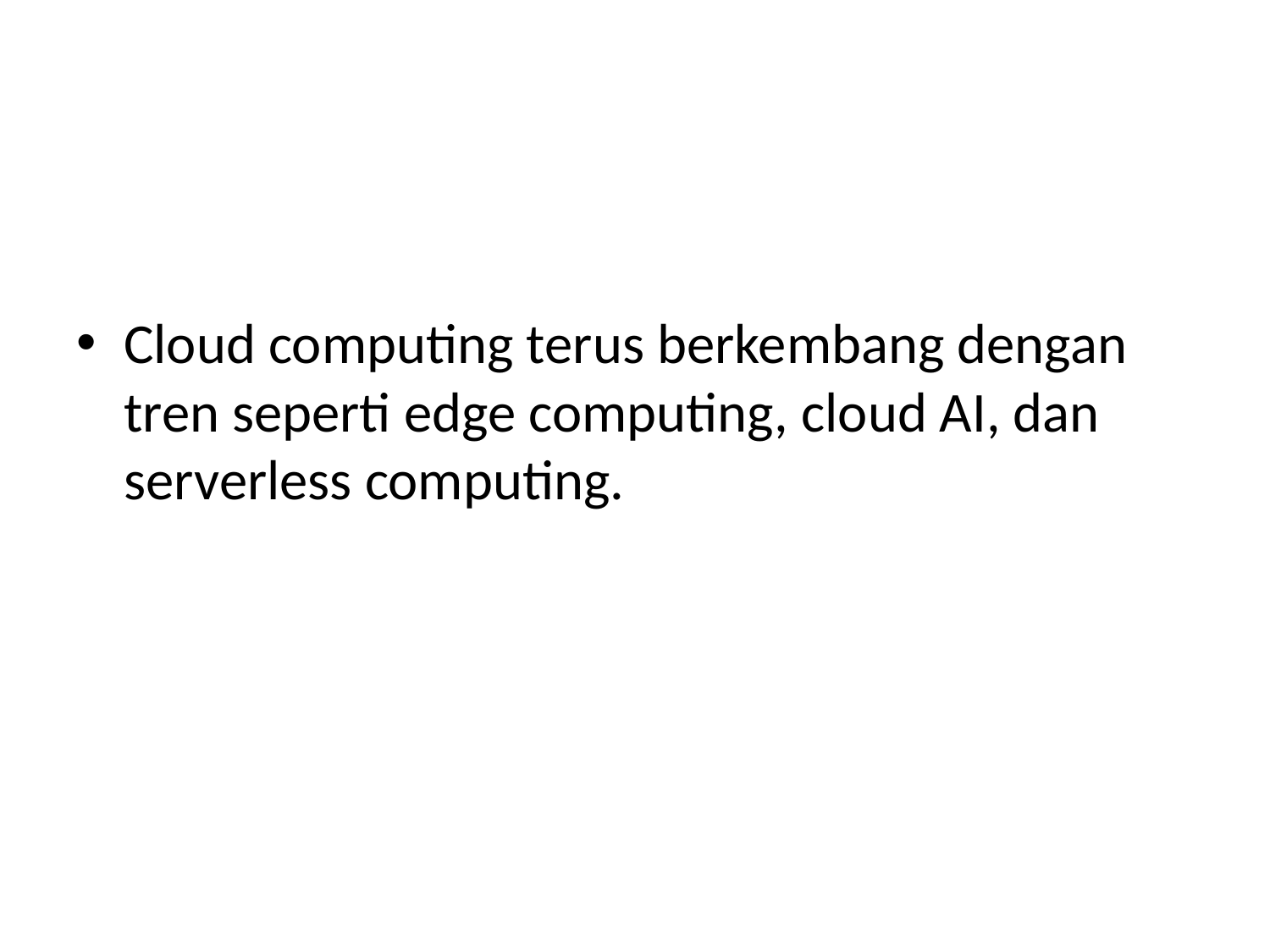

Cloud computing terus berkembang dengan tren seperti edge computing, cloud AI, dan serverless computing.